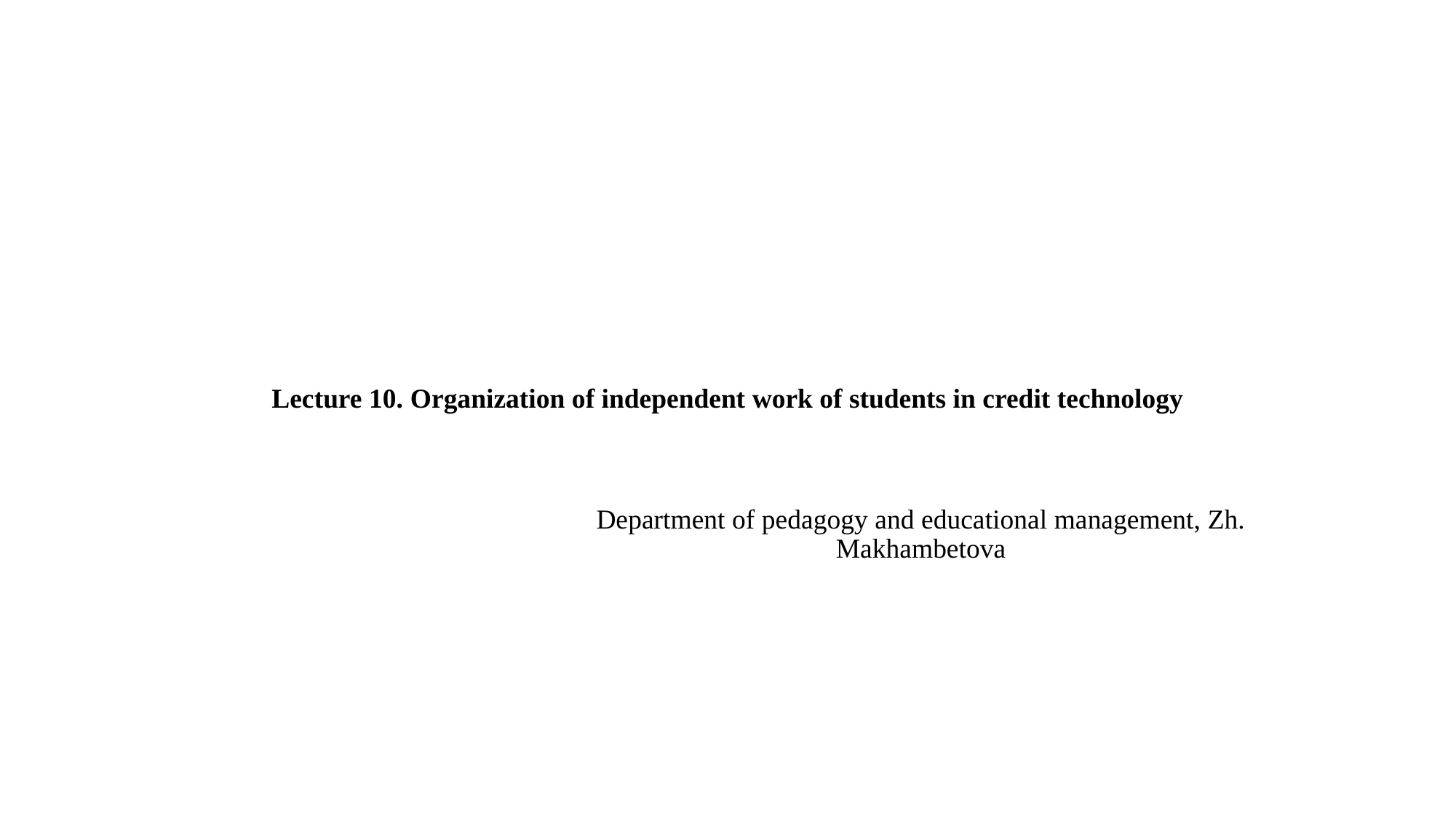

# Lecture 10. Organization of independent work of students in credit technology
Department of pedagogy and educational management, Zh. Makhambetova